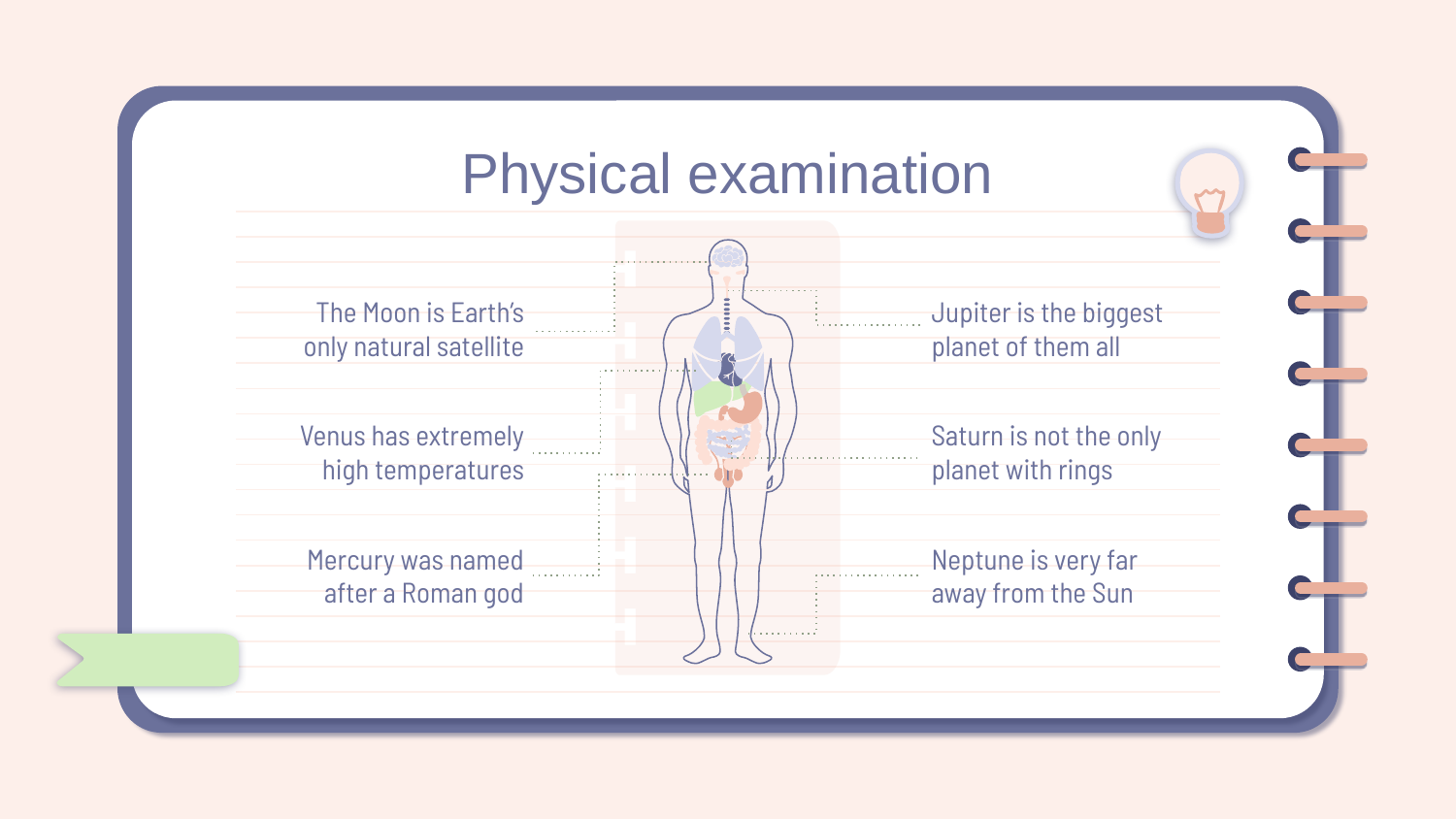

# Physical examination

The Moon is Earth’s only natural satellite
Jupiter is the biggest planet of them all

Venus has extremely high temperatures
Saturn is not the only planet with rings

Mercury was named after a Roman god
Neptune is very far away from the Sun